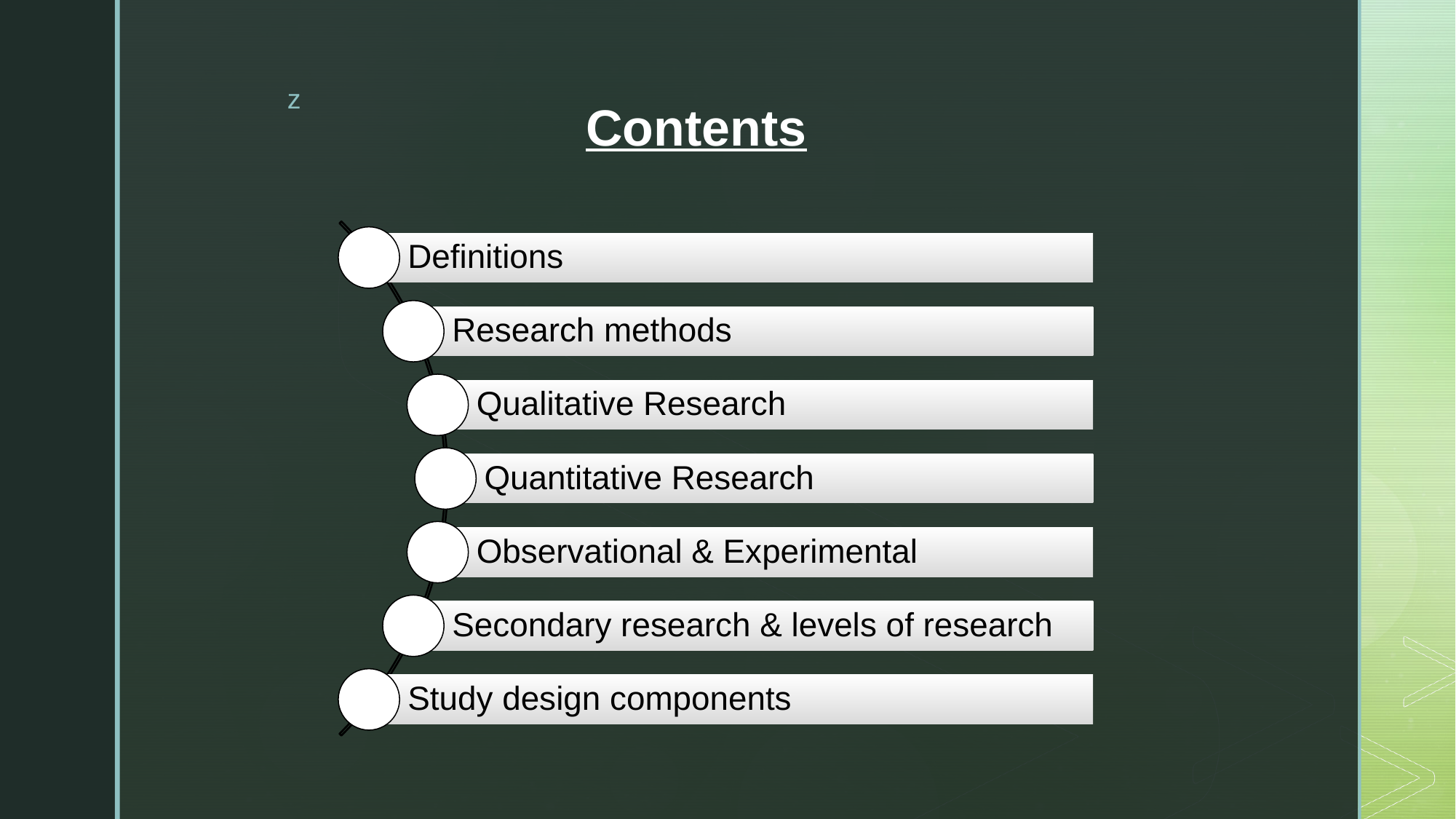

# Contents
Definitions
Research methods
Qualitative Research
Quantitative Research
Observational & Experimental
Secondary research & levels of research
Study design components